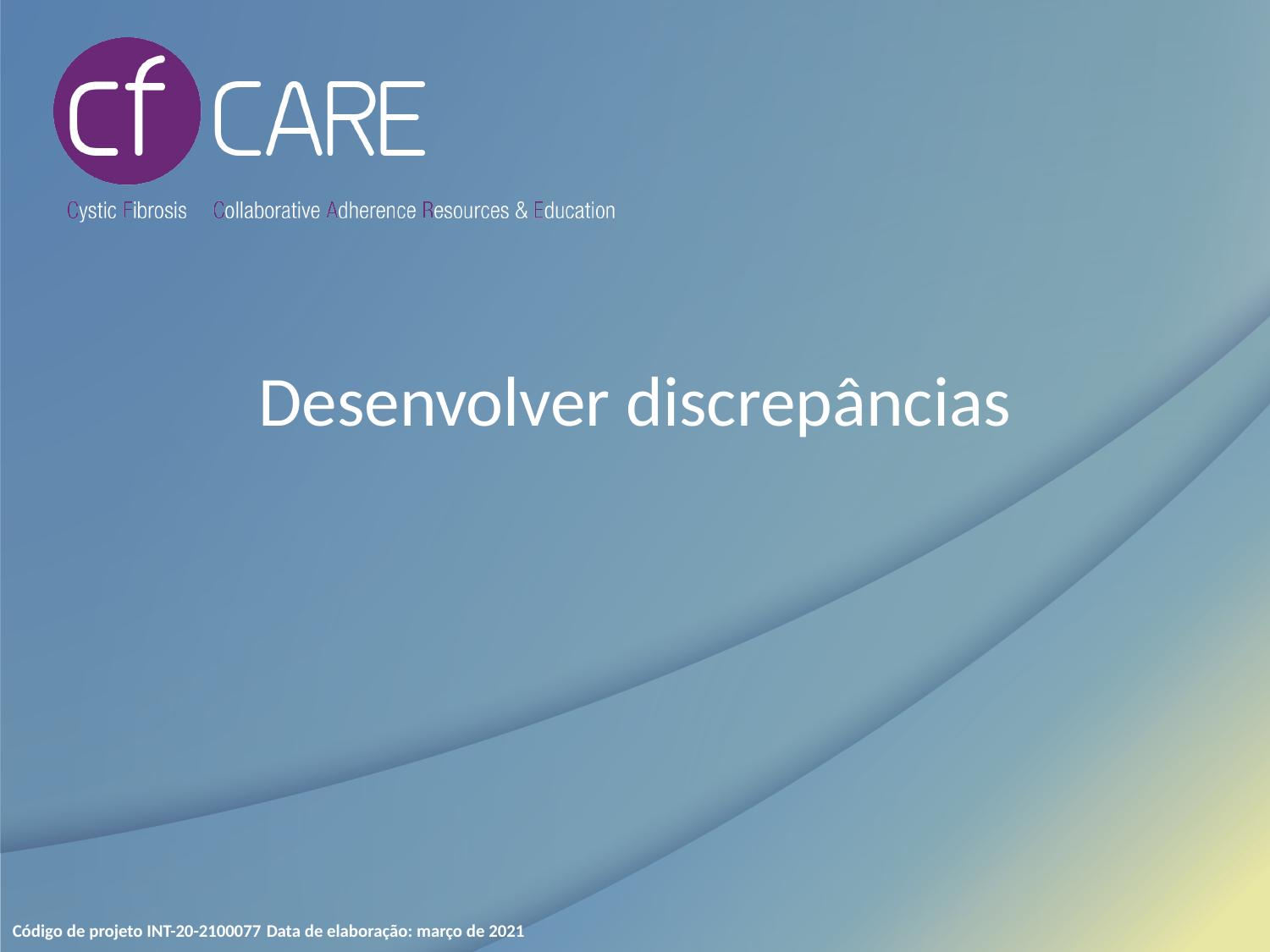

# Desenvolver discrepâncias
Código de projeto INT-20-2100077 	Data de elaboração: março de 2021